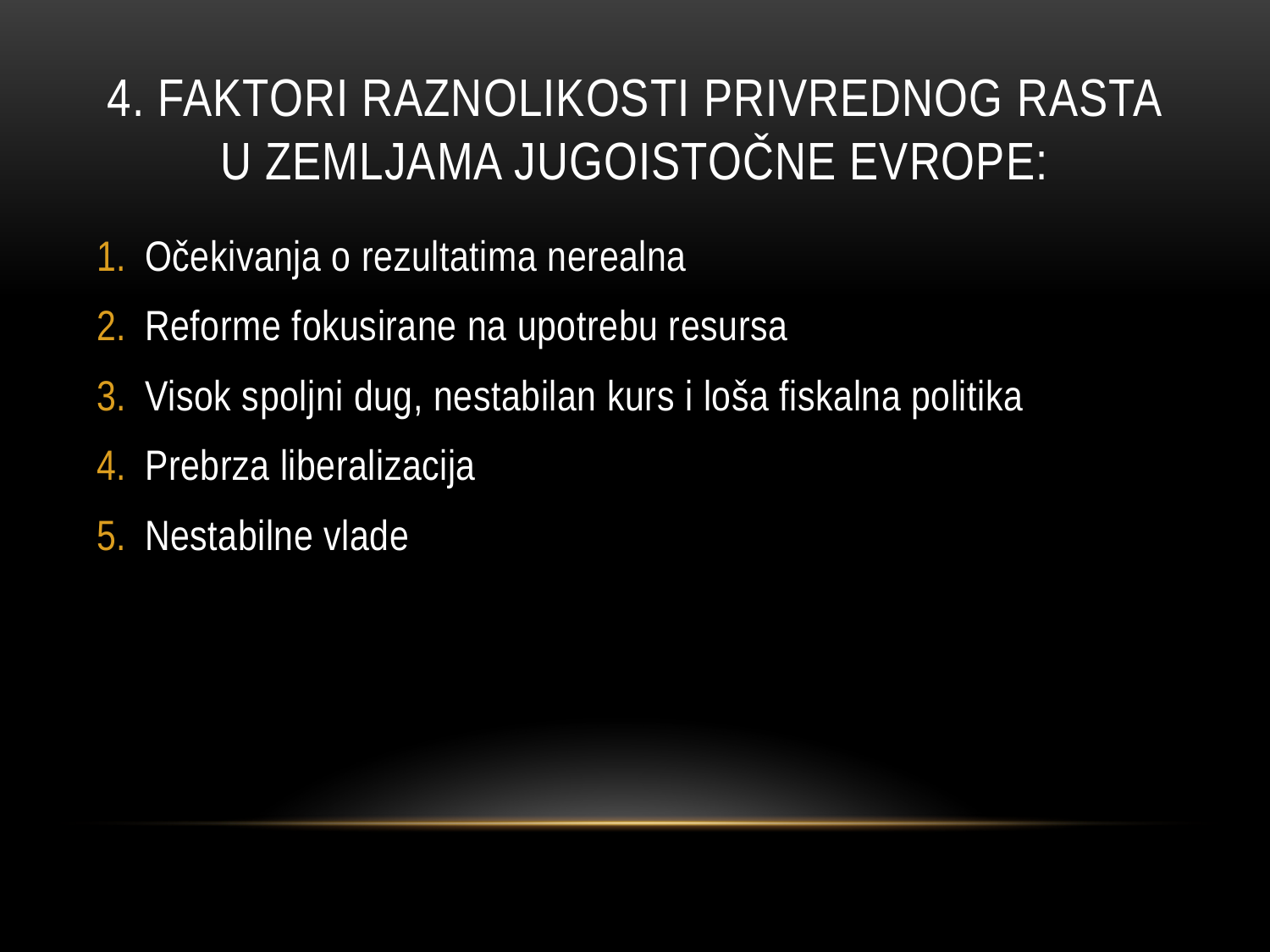

# 4. Faktori raznolikosti privrednog rasta u zemljama Jugoistočne Evrope:
Očekivanja o rezultatima nerealna
Reforme fokusirane na upotrebu resursa
Visok spoljni dug, nestabilan kurs i loša fiskalna politika
Prebrza liberalizacija
Nestabilne vlade